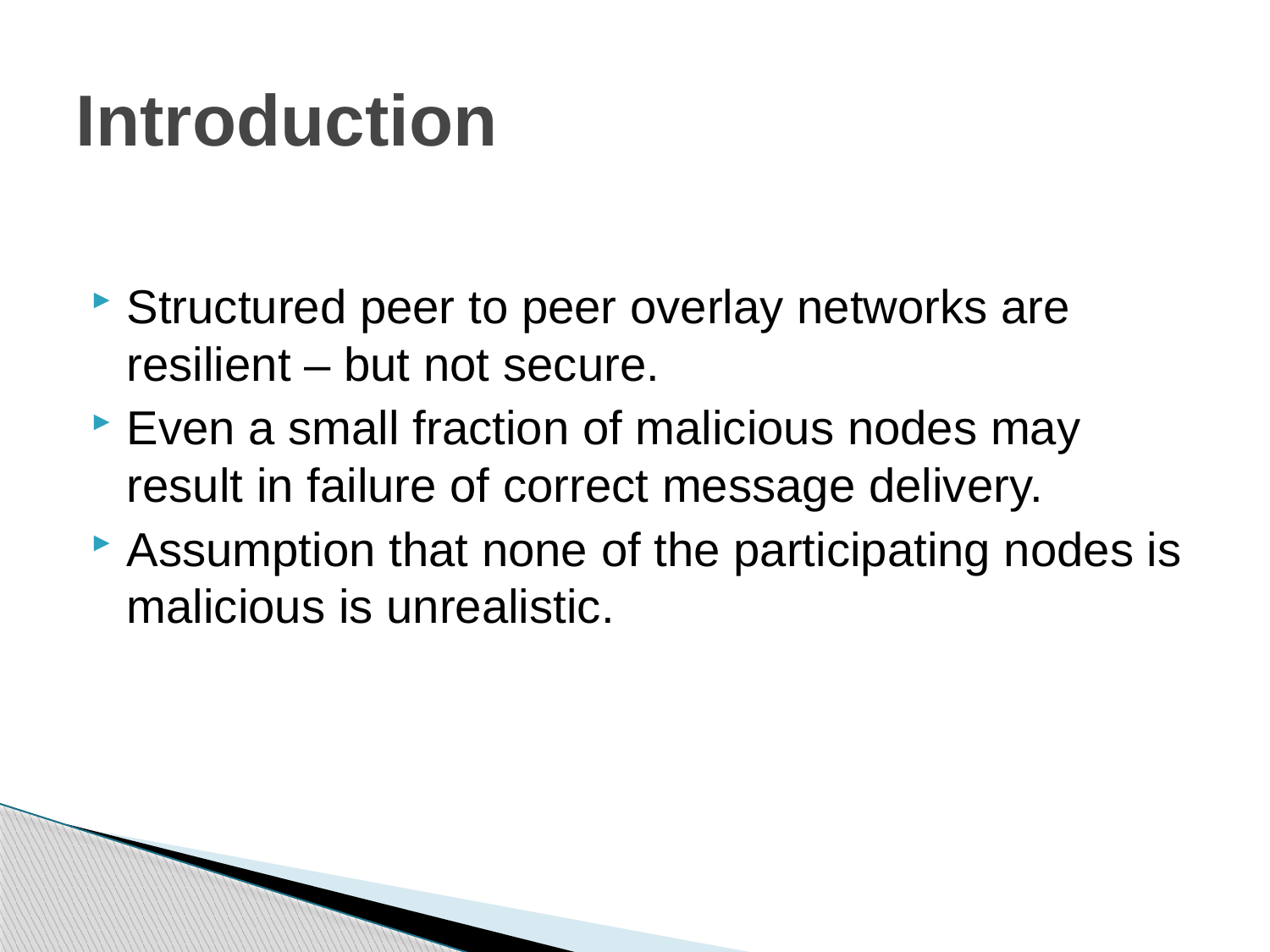

# Introduction

Structured peer to peer overlay networks are resilient – but not secure.
Even a small fraction of malicious nodes may result in failure of correct message delivery.
Assumption that none of the participating nodes is malicious is unrealistic.